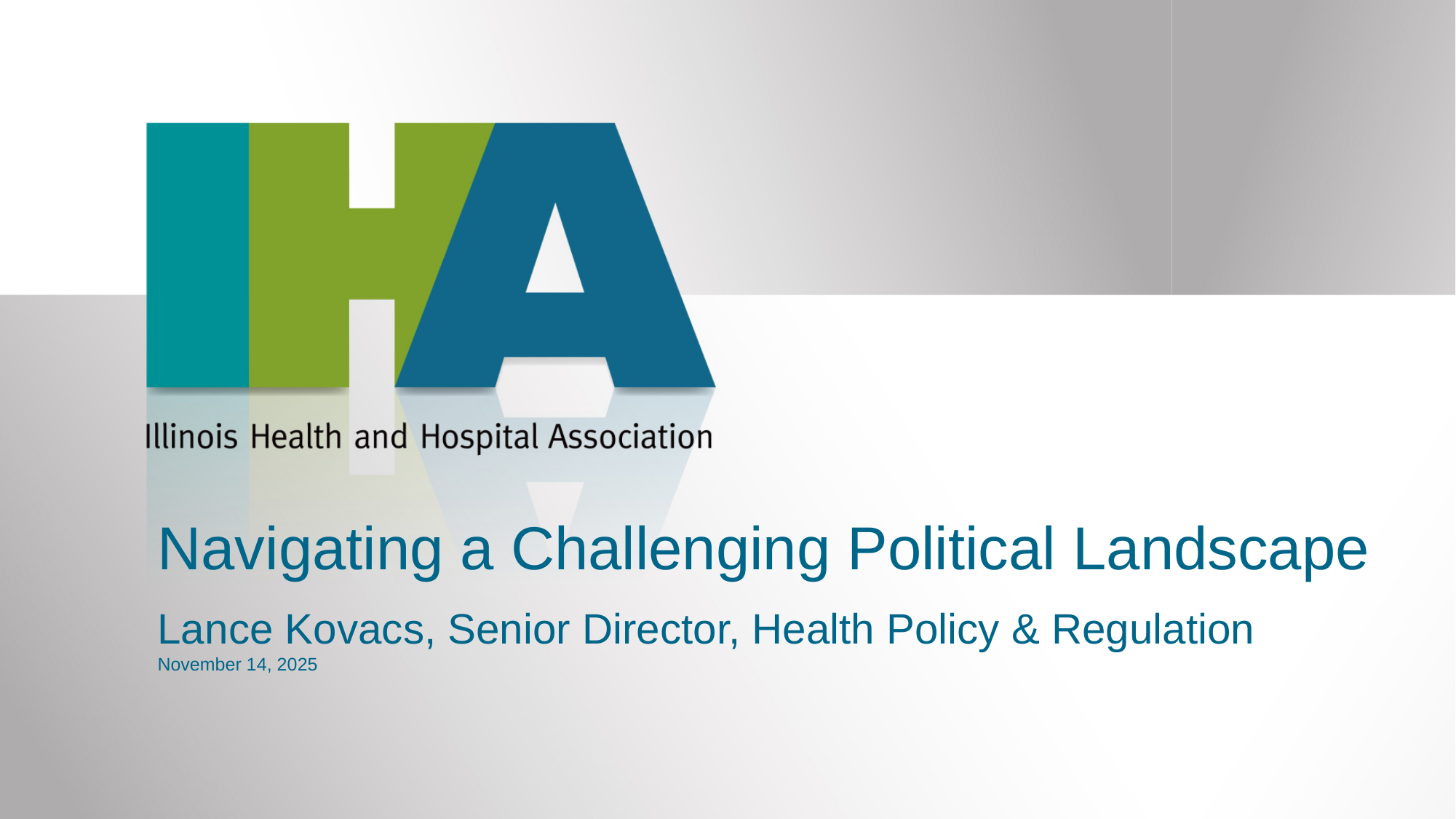

# Navigating a Challenging Political Landscape Lance Kovacs, Senior Director, Health Policy & Regulation November 14, 2025